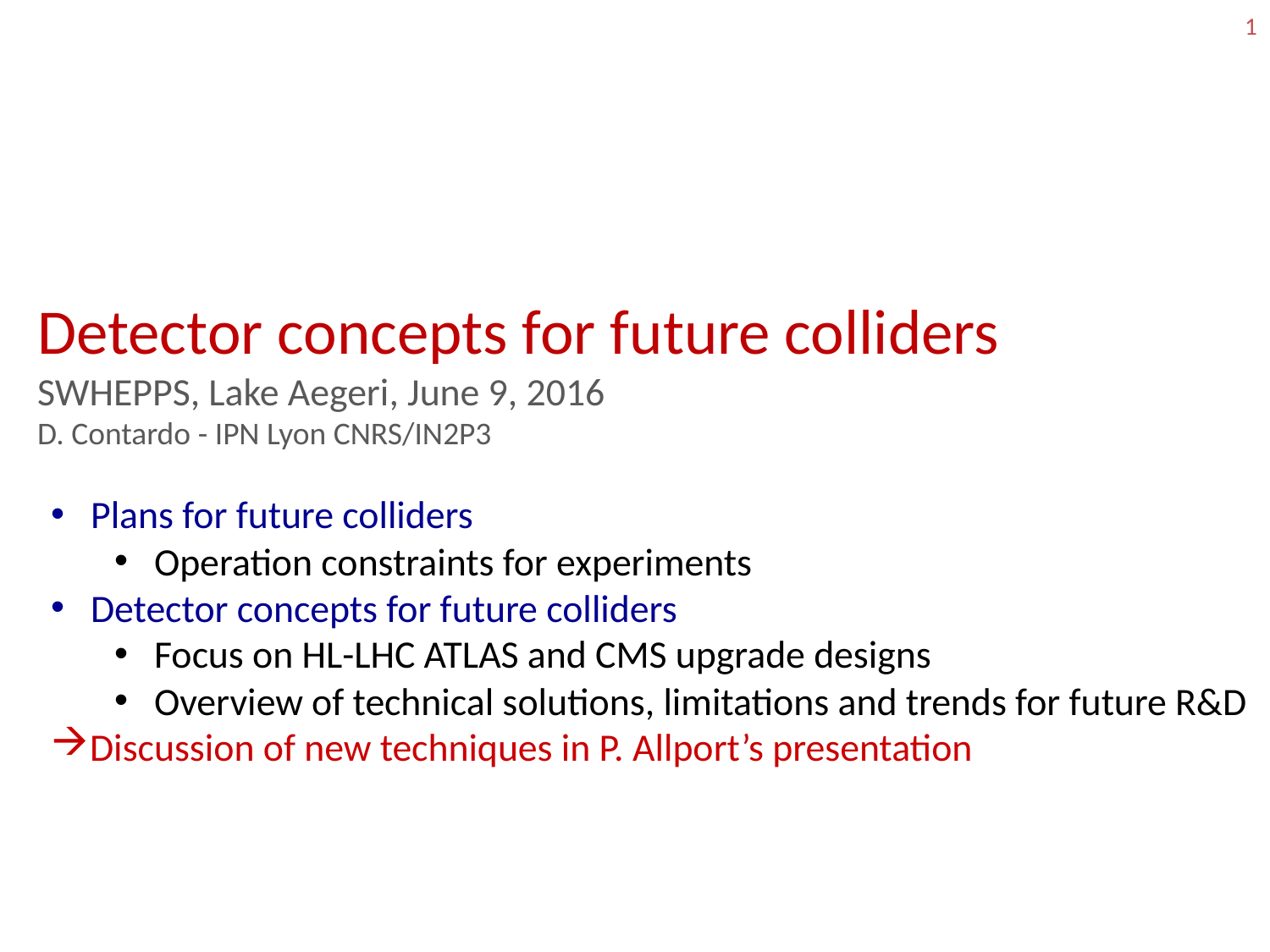

1
Detector concepts for future colliders
SWHEPPS, Lake Aegeri, June 9, 2016
D. Contardo - IPN Lyon CNRS/IN2P3
Plans for future colliders
Operation constraints for experiments
Detector concepts for future colliders
Focus on HL-LHC ATLAS and CMS upgrade designs
Overview of technical solutions, limitations and trends for future R&D
Discussion of new techniques in P. Allport’s presentation